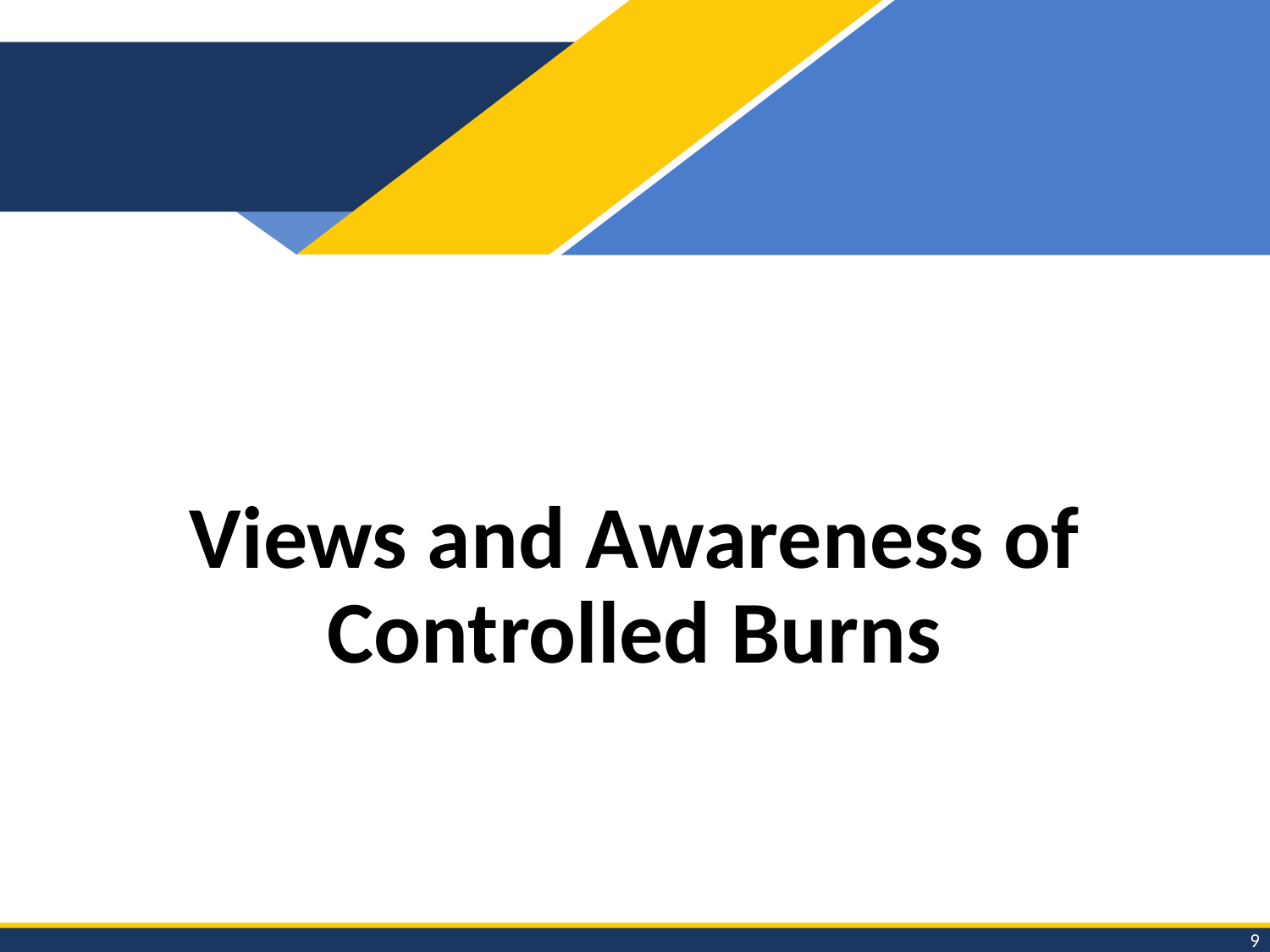

# Views and Awareness of Controlled Burns